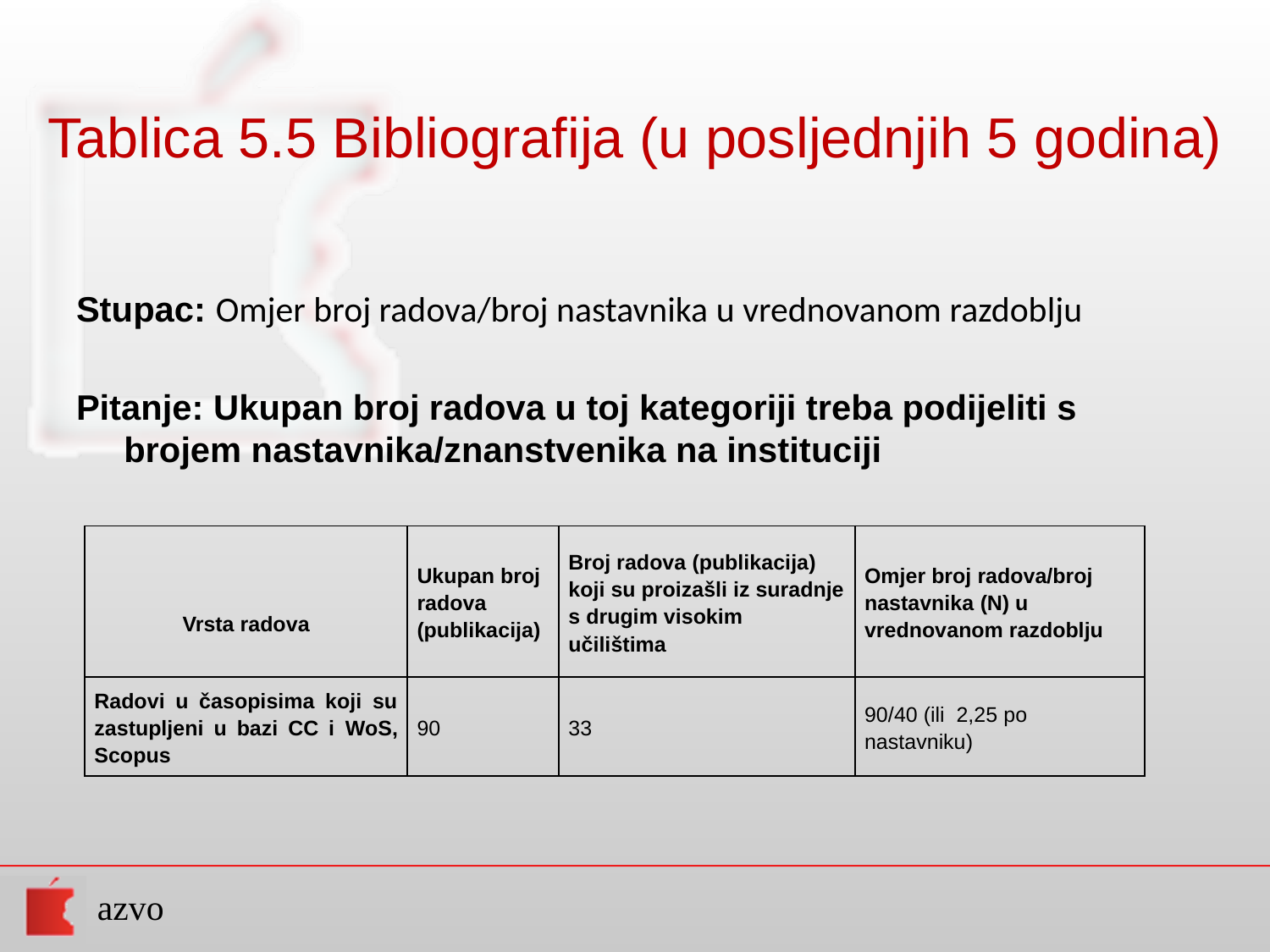

# Tablica 5.5 Bibliografija (u posljednjih 5 godina)

Stupac: Omjer broj radova/broj nastavnika u vrednovanom razdoblju

Pitanje: Ukupan broj radova u toj kategoriji treba podijeliti s brojem nastavnika/znanstvenika na instituciji

| Vrsta radova | Ukupan broj radova (publikacija) | Broj radova (publikacija) koji su proizašli iz suradnje s drugim visokim učilištima | Omjer broj radova/broj nastavnika (N) u vrednovanom razdoblju |
| --- | --- | --- | --- |
| Radovi u časopisima koji su zastupljeni u bazi CC i WoS, Scopus | 90 | 33 | 90/40 (ili 2,25 po nastavniku) |